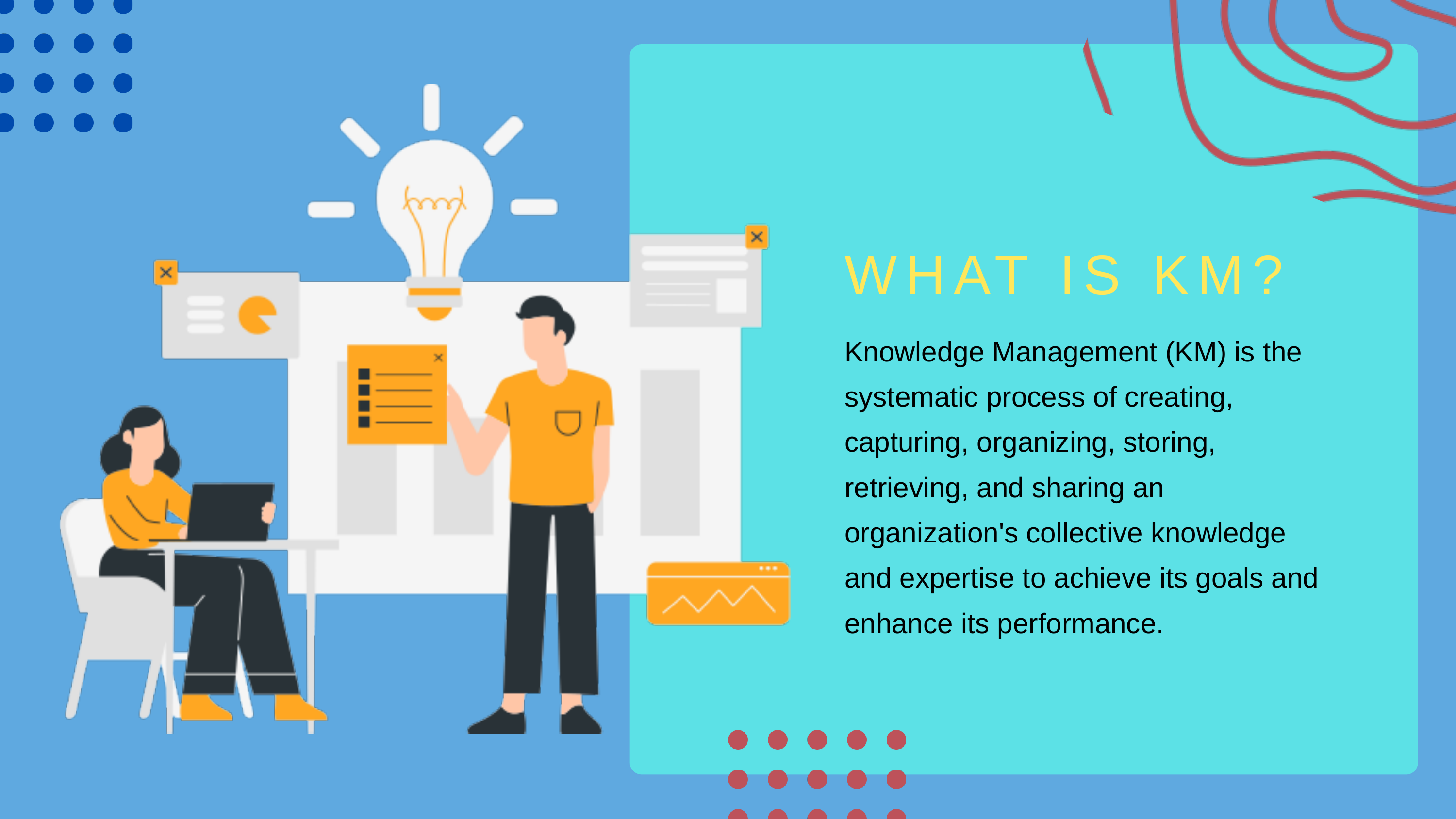

WHAT IS KM?
Knowledge Management (KM) is the systematic process of creating, capturing, organizing, storing, retrieving, and sharing an organization's collective knowledge and expertise to achieve its goals and enhance its performance.